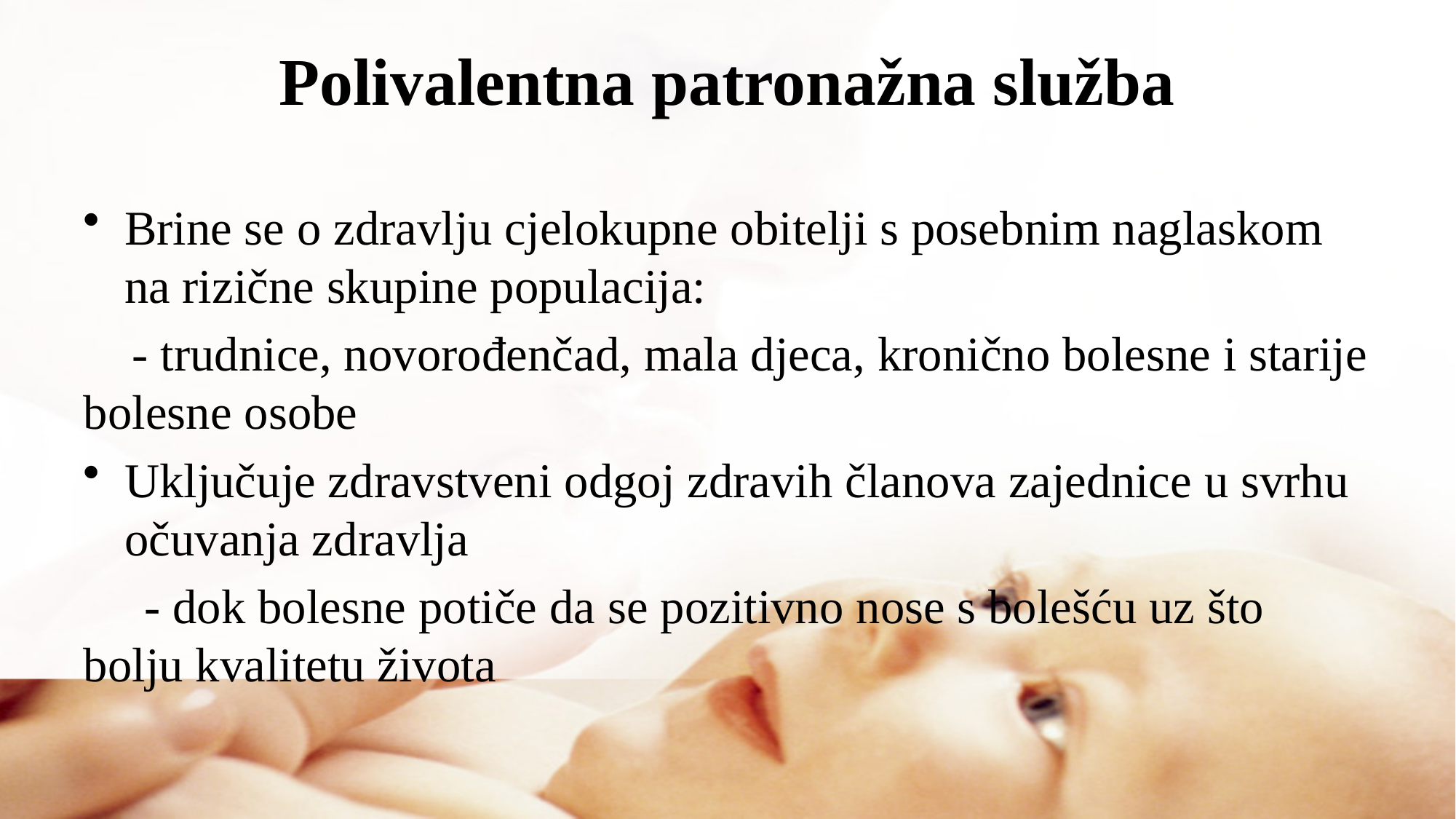

# Polivalentna patronažna služba
Brine se o zdravlju cjelokupne obitelji s posebnim naglaskom na rizične skupine populacija:
    - trudnice, novorođenčad, mala djeca, kronično bolesne i starije bolesne osobe
Uključuje zdravstveni odgoj zdravih članova zajednice u svrhu očuvanja zdravlja
     - dok bolesne potiče da se pozitivno nose s bolešću uz što bolju kvalitetu života